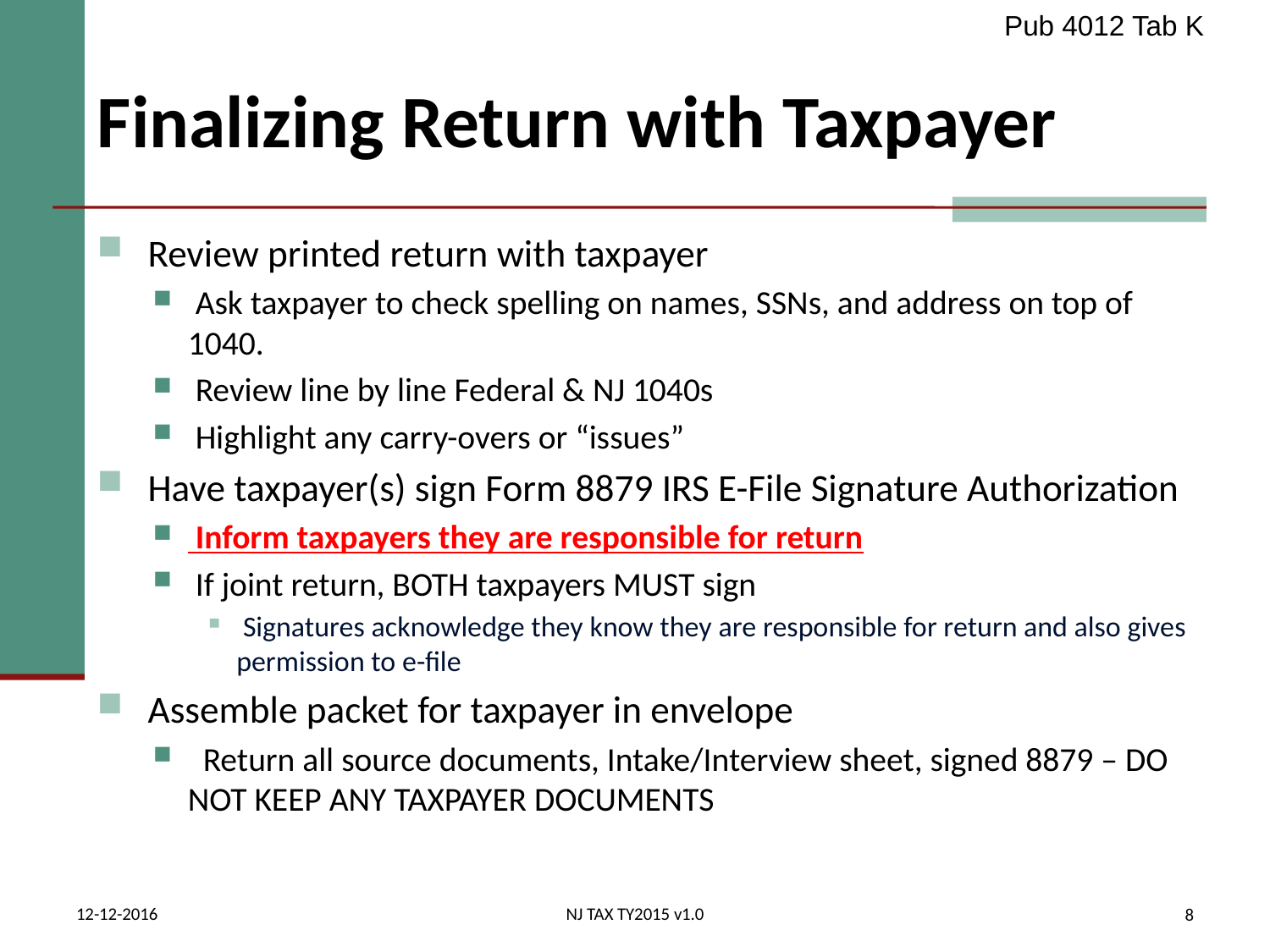

Pub 4012 Tab K
# Finalizing Return with Taxpayer
 Review printed return with taxpayer
 Ask taxpayer to check spelling on names, SSNs, and address on top of 1040.
 Review line by line Federal & NJ 1040s
 Highlight any carry-overs or “issues”
 Have taxpayer(s) sign Form 8879 IRS E-File Signature Authorization
 Inform taxpayers they are responsible for return
 If joint return, BOTH taxpayers MUST sign
 Signatures acknowledge they know they are responsible for return and also gives permission to e-file
 Assemble packet for taxpayer in envelope
  Return all source documents, Intake/Interview sheet, signed 8879 – DO NOT KEEP ANY TAXPAYER DOCUMENTS
12-12-2016
NJ TAX TY2015 v1.0
8